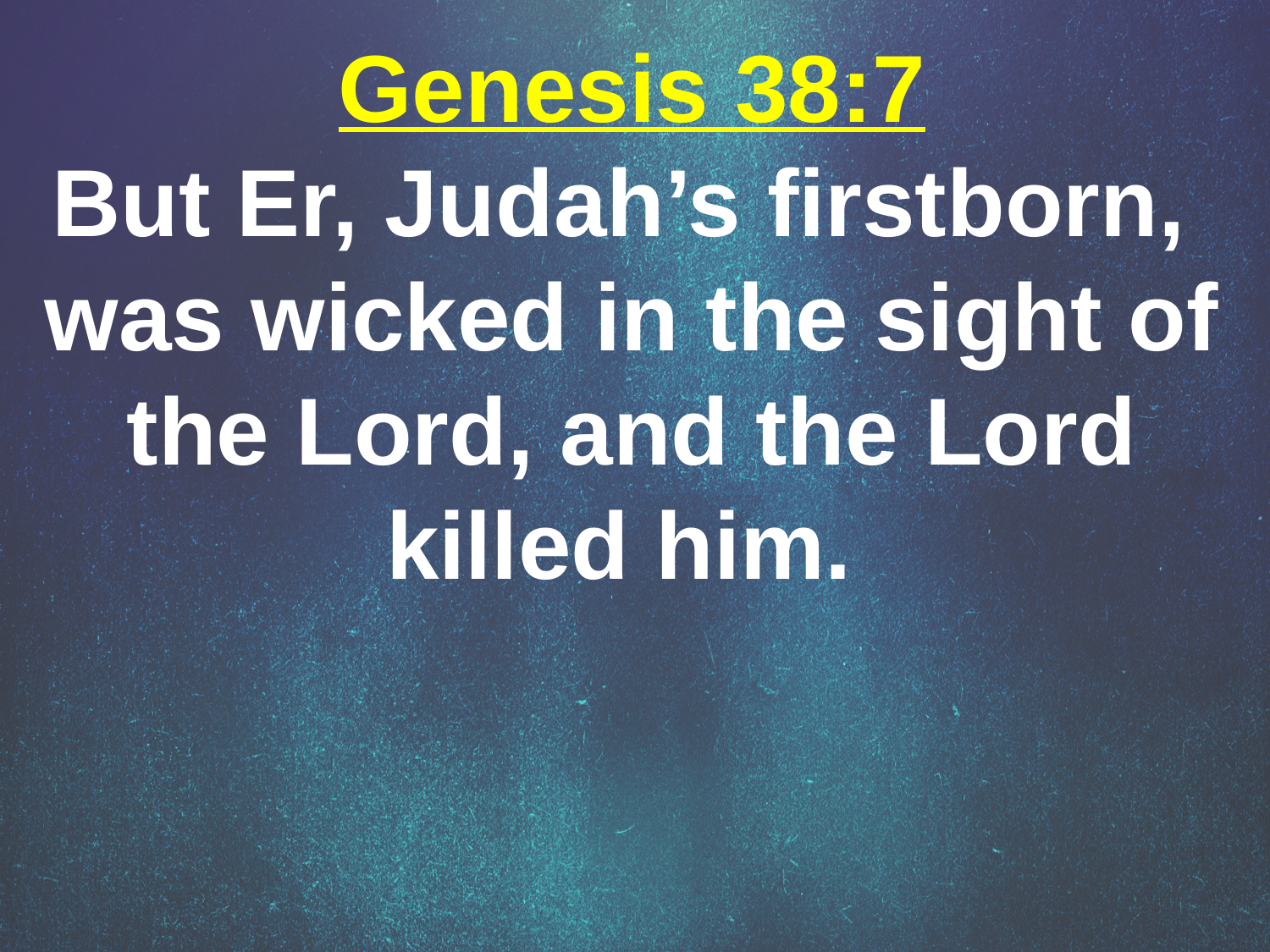

Genesis 38:7
But Er, Judah’s firstborn,
was wicked in the sight of the Lord, and the Lord killed him.